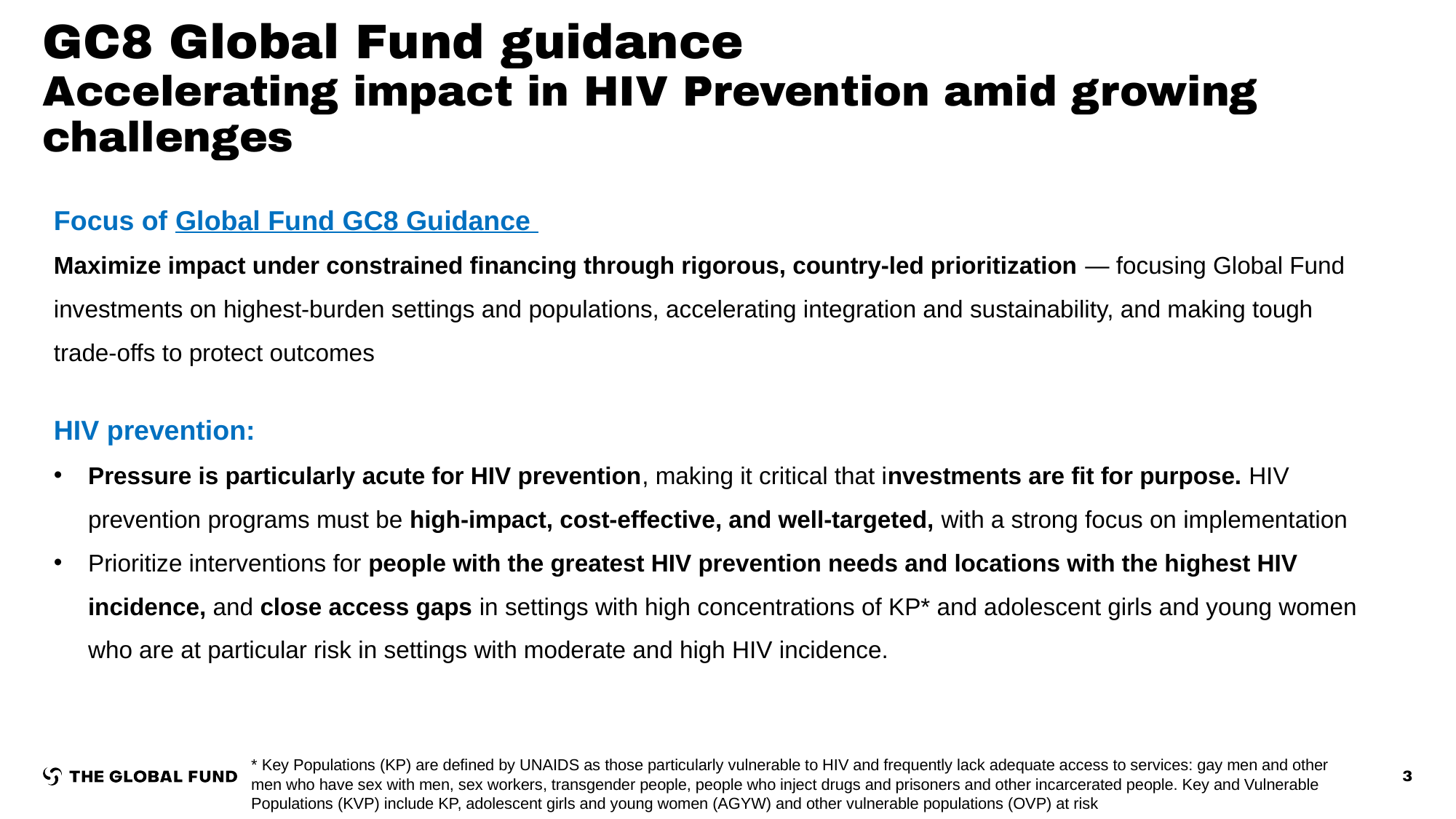

# GC8 Global Fund guidance Accelerating impact in HIV Prevention amid growing challenges
Focus of Global Fund GC8 Guidance
Maximize impact under constrained financing through rigorous, country‑led prioritization — focusing Global Fund investments on highest‑burden settings and populations, accelerating integration and sustainability, and making tough trade‑offs to protect outcomes

HIV prevention:
Pressure is particularly acute for HIV prevention, making it critical that investments are fit for purpose. HIV prevention programs must be high‑impact, cost‑effective, and well‑targeted, with a strong focus on implementation
Prioritize interventions for people with the greatest HIV prevention needs and locations with the highest HIV incidence, and close access gaps in settings with high concentrations of KP* and adolescent girls and young women who are at particular risk in settings with moderate and high HIV incidence.
3
* Key Populations (KP) are defined by UNAIDS as those particularly vulnerable to HIV and frequently lack adequate access to services: gay men and other men who have sex with men, sex workers, transgender people, people who inject drugs and prisoners and other incarcerated people. Key and Vulnerable Populations (KVP) include KP, adolescent girls and young women (AGYW) and other vulnerable populations (OVP) at risk